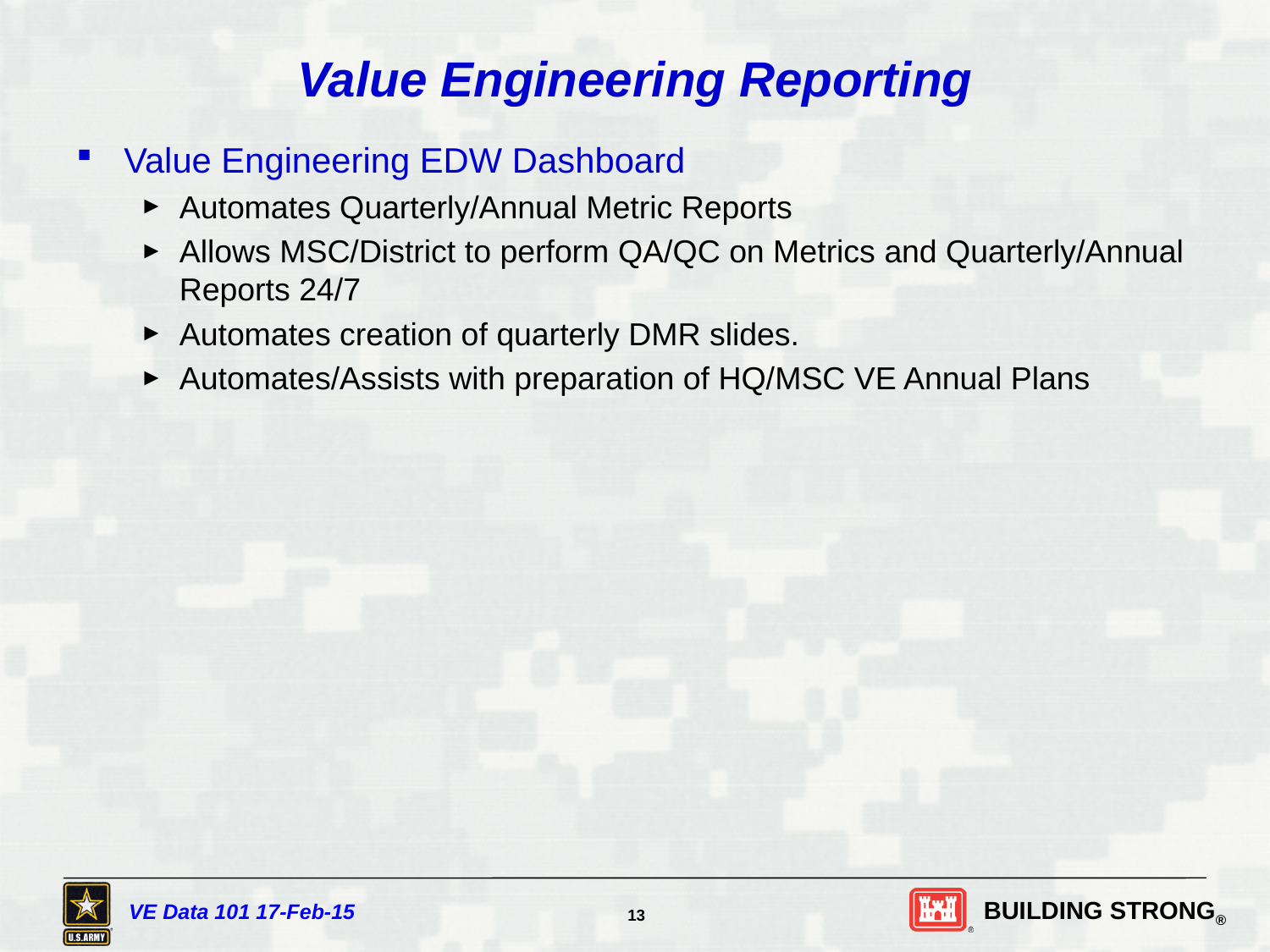

# Value Engineering Reporting
Value Engineering EDW Dashboard
Automates Quarterly/Annual Metric Reports
Allows MSC/District to perform QA/QC on Metrics and Quarterly/Annual Reports 24/7
Automates creation of quarterly DMR slides.
Automates/Assists with preparation of HQ/MSC VE Annual Plans